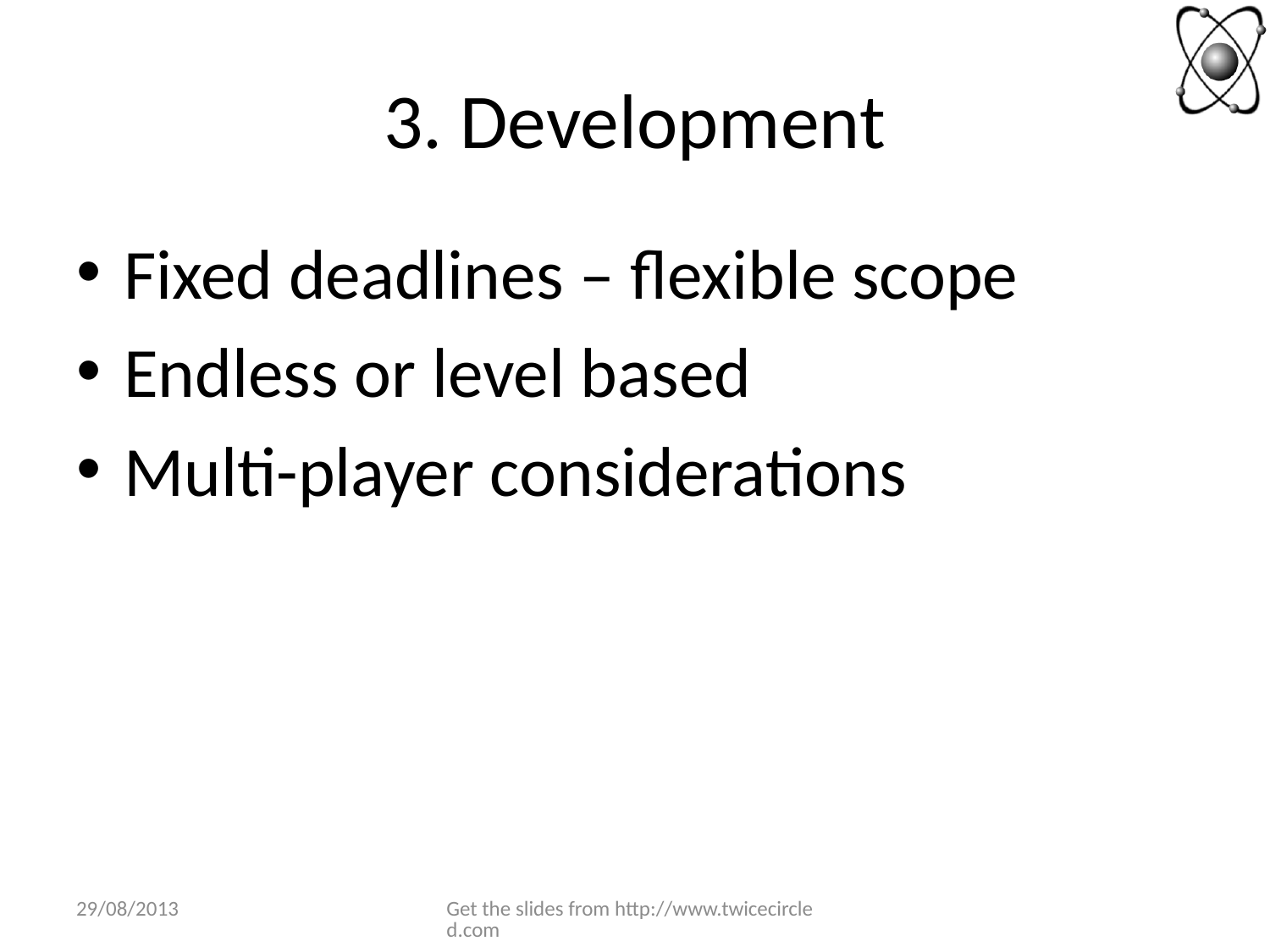

# 3. Development
Fixed deadlines – flexible scope
Endless or level based
Multi-player considerations
29/08/2013
Get the slides from http://www.twicecircled.com